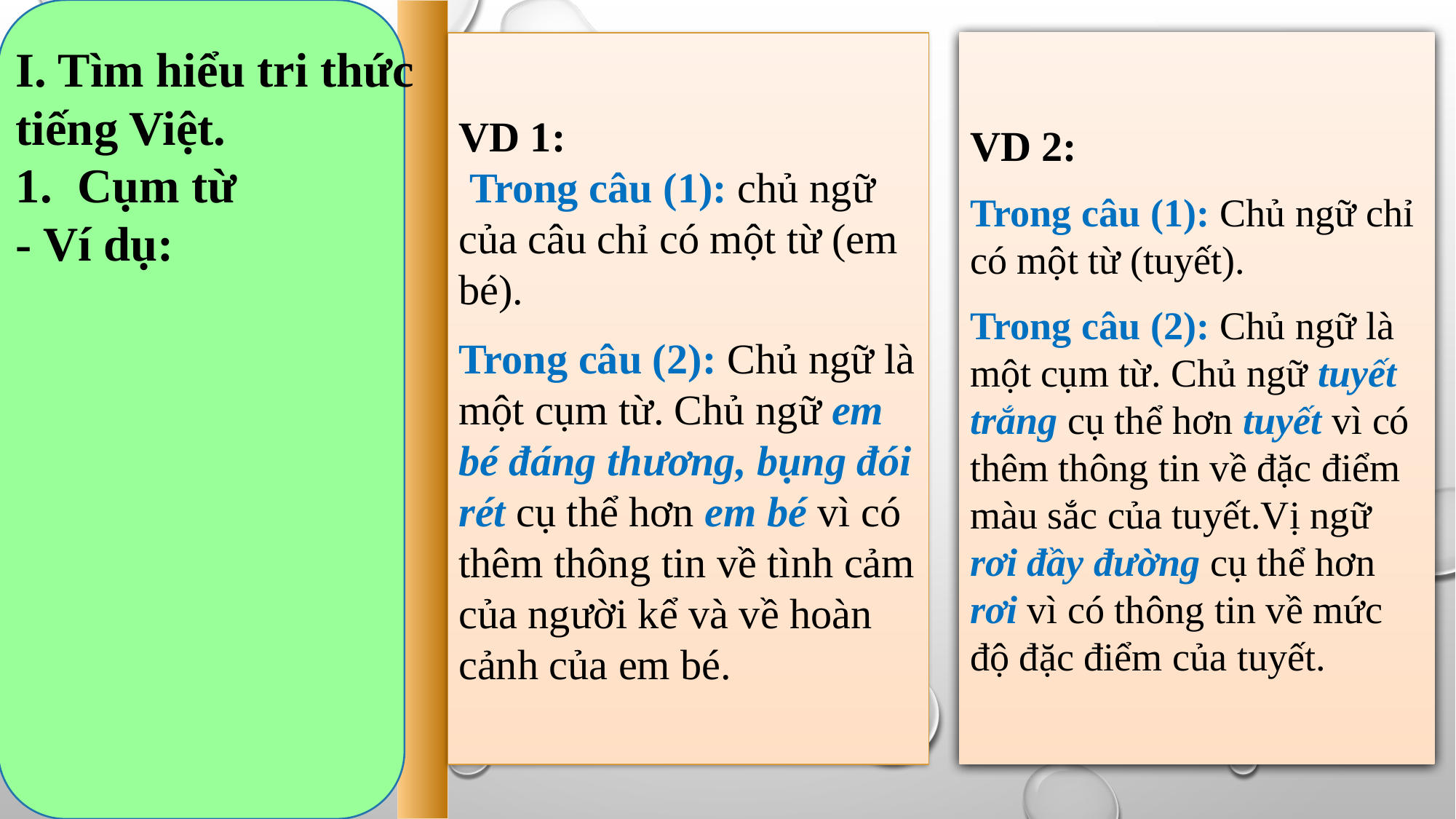

I. Tìm hiểu tri thức tiếng Việt.
Cụm từ
- Ví dụ:

VD 1:
 Trong câu (1): chủ ngữ của câu chỉ có một từ (em bé).
Trong câu (2): Chủ ngữ là một cụm từ. Chủ ngữ em bé đáng thương, bụng đói rét cụ thể hơn em bé vì có thêm thông tin về tình cảm của người kể và về hoàn cảnh của em bé.
VD 2:
Trong câu (1): Chủ ngữ chỉ có một từ (tuyết).
Trong câu (2): Chủ ngữ là một cụm từ. Chủ ngữ tuyết trắng cụ thể hơn tuyết vì có thêm thông tin về đặc điểm màu sắc của tuyết.Vị ngữ rơi đầy đường cụ thể hơn rơi vì có thông tin về mức độ đặc điểm của tuyết.